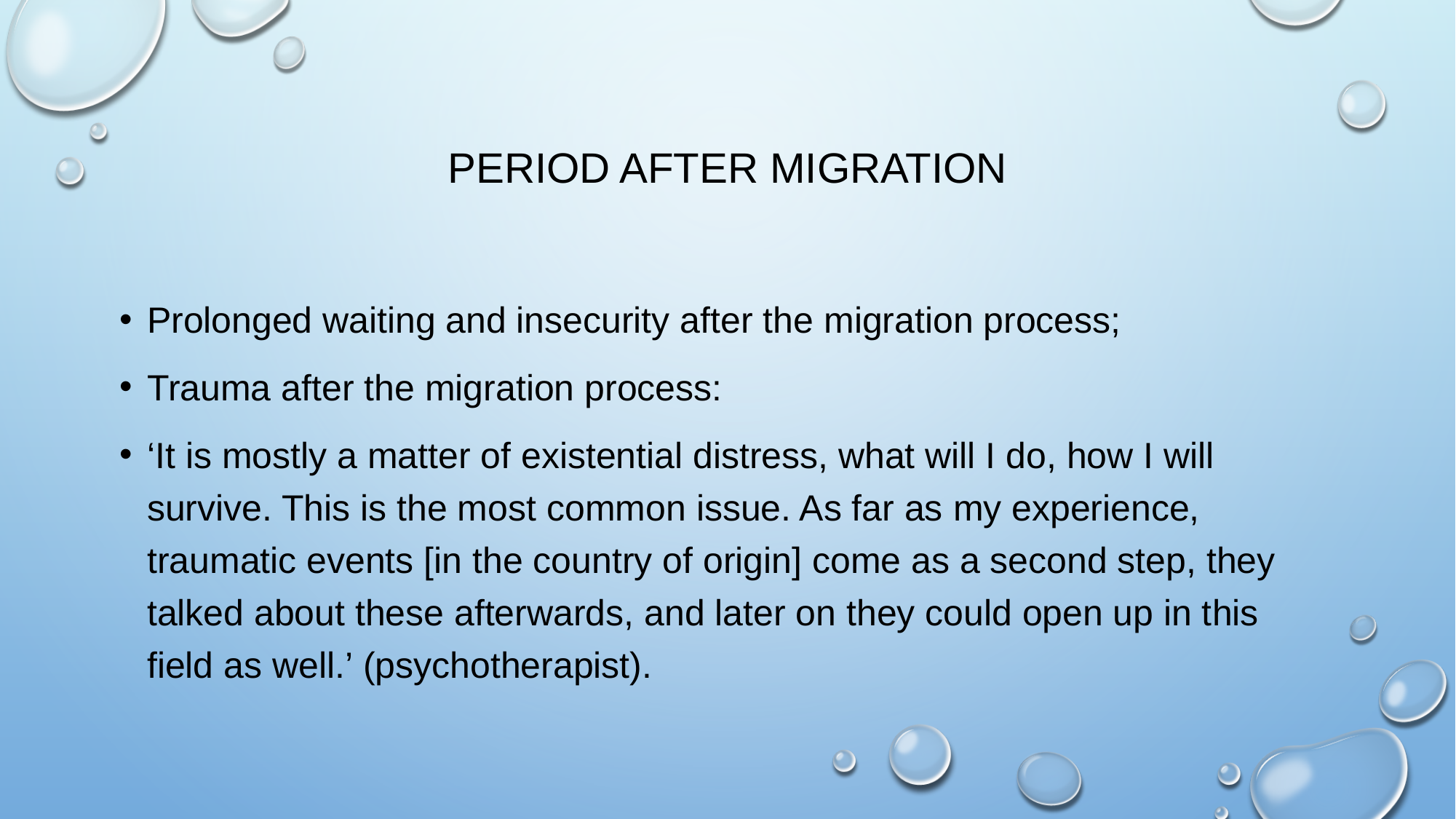

# Period after migration
Prolonged waiting and insecurity after the migration process;
Trauma after the migration process:
‘It is mostly a matter of existential distress, what will I do, how I will survive. This is the most common issue. As far as my experience, traumatic events [in the country of origin] come as a second step, they talked about these afterwards, and later on they could open up in this field as well.’ (psychotherapist).